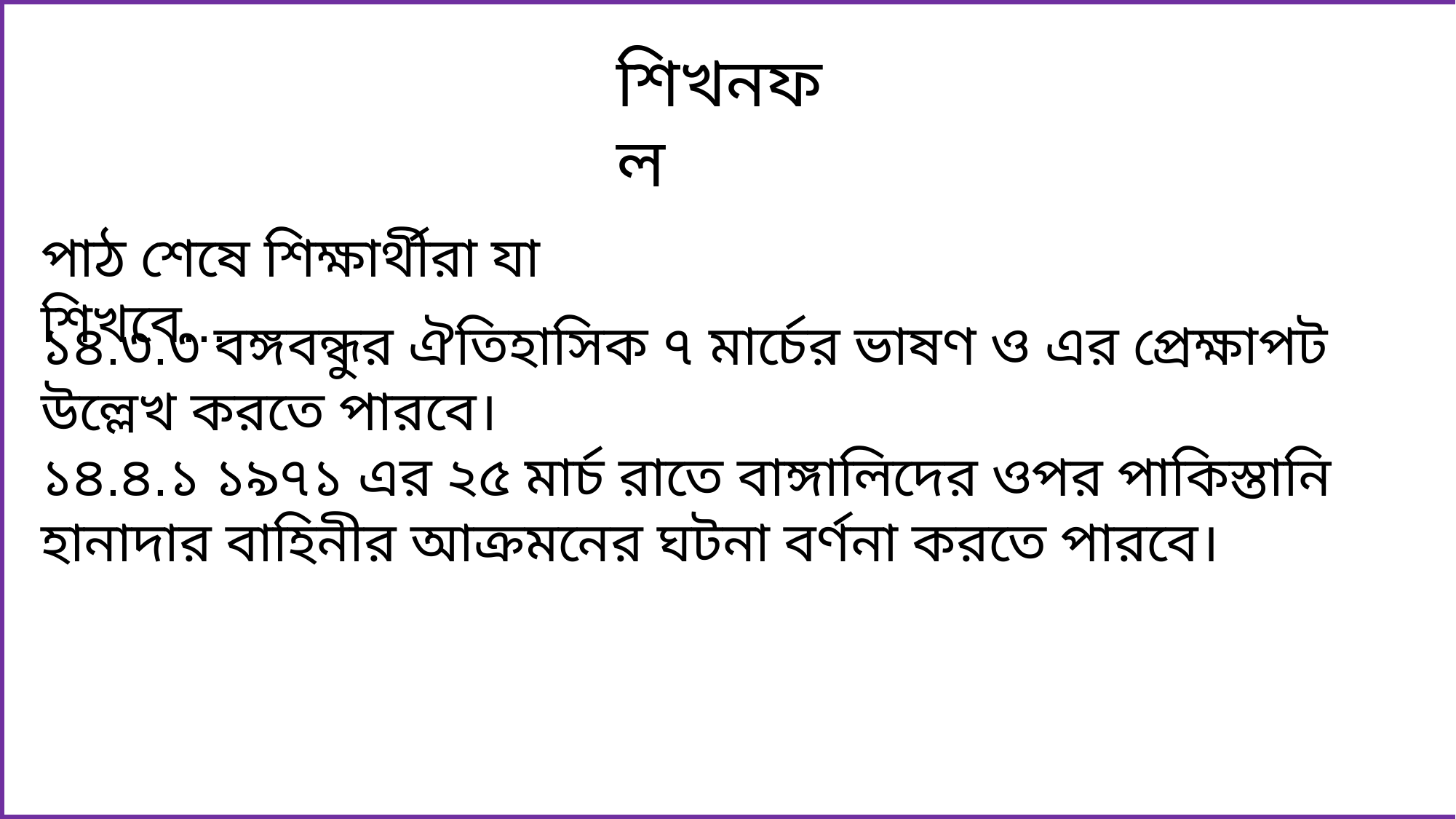

শিখনফল
পাঠ শেষে শিক্ষার্থীরা যা শিখবে...
১৪.৩.৩ বঙ্গবন্ধুর ঐতিহাসিক ৭ মার্চের ভাষণ ও এর প্রেক্ষাপট উল্লেখ করতে পারবে।
১৪.৪.১ ১৯৭১ এর ২৫ মার্চ রাতে বাঙ্গালিদের ওপর পাকিস্তানি হানাদার বাহিনীর আক্রমনের ঘটনা বর্ণনা করতে পারবে।